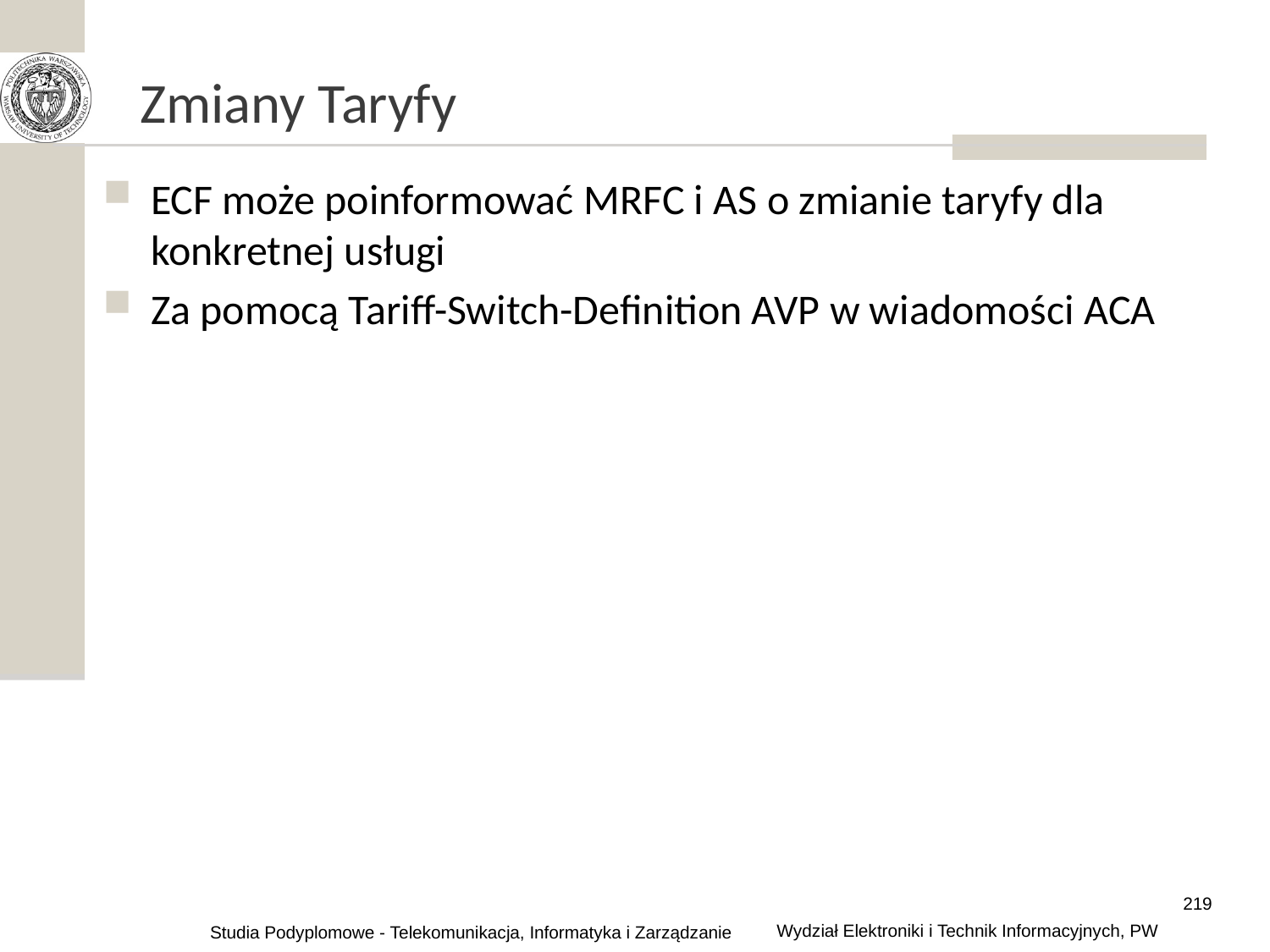

# Zmiany Taryfy
ECF może poinformować MRFC i AS o zmianie taryfy dla konkretnej usługi
Za pomocą Tariff-Switch-Definition AVP w wiadomości ACA
219
Wydział Elektroniki i Technik Informacyjnych, PW
Studia Podyplomowe - Telekomunikacja, Informatyka i Zarządzanie